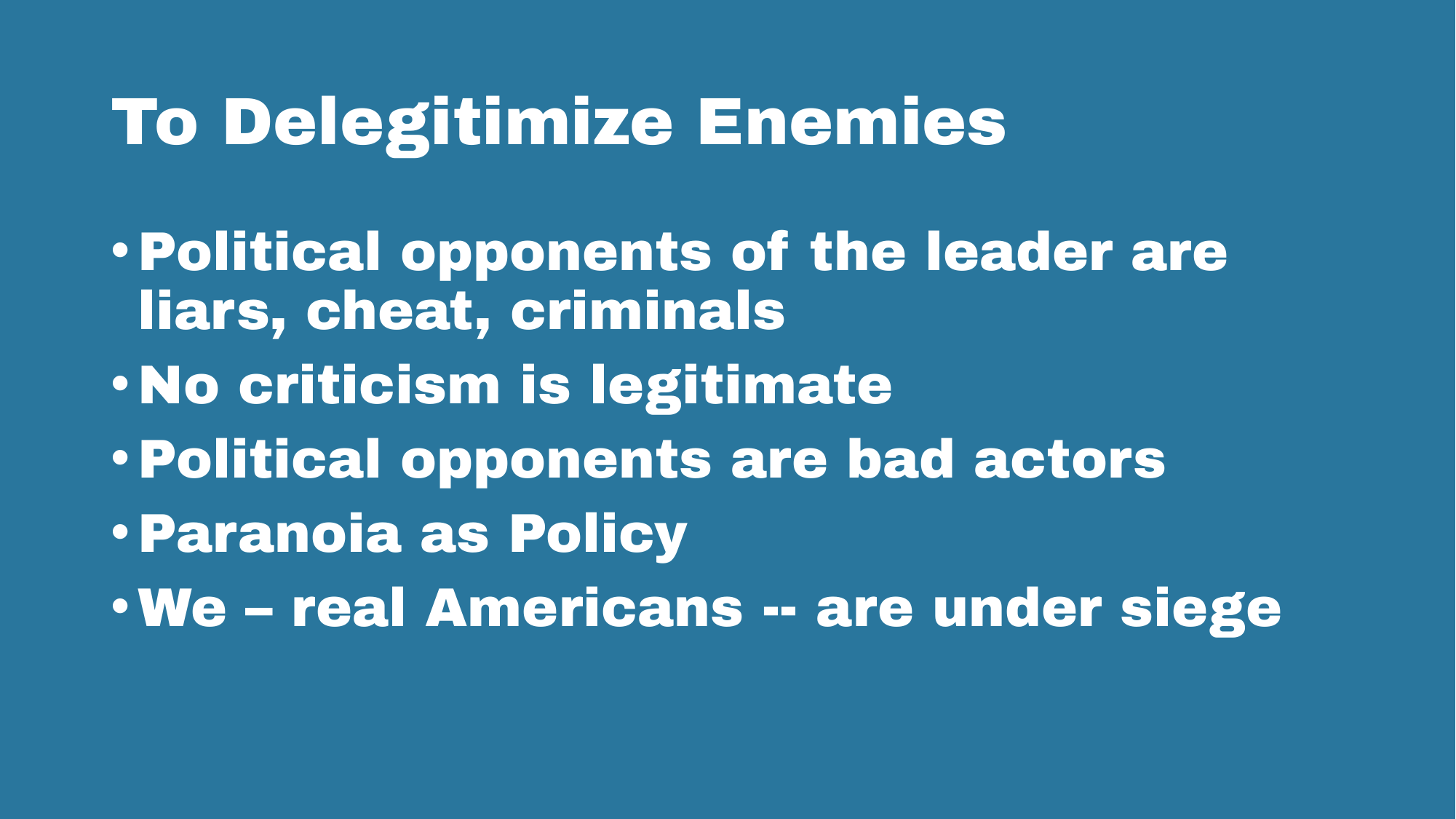

# To Delegitimize Enemies
Political opponents of the leader are liars, cheat, criminals
No criticism is legitimate
Political opponents are bad actors
Paranoia as Policy
We – real Americans -- are under siege